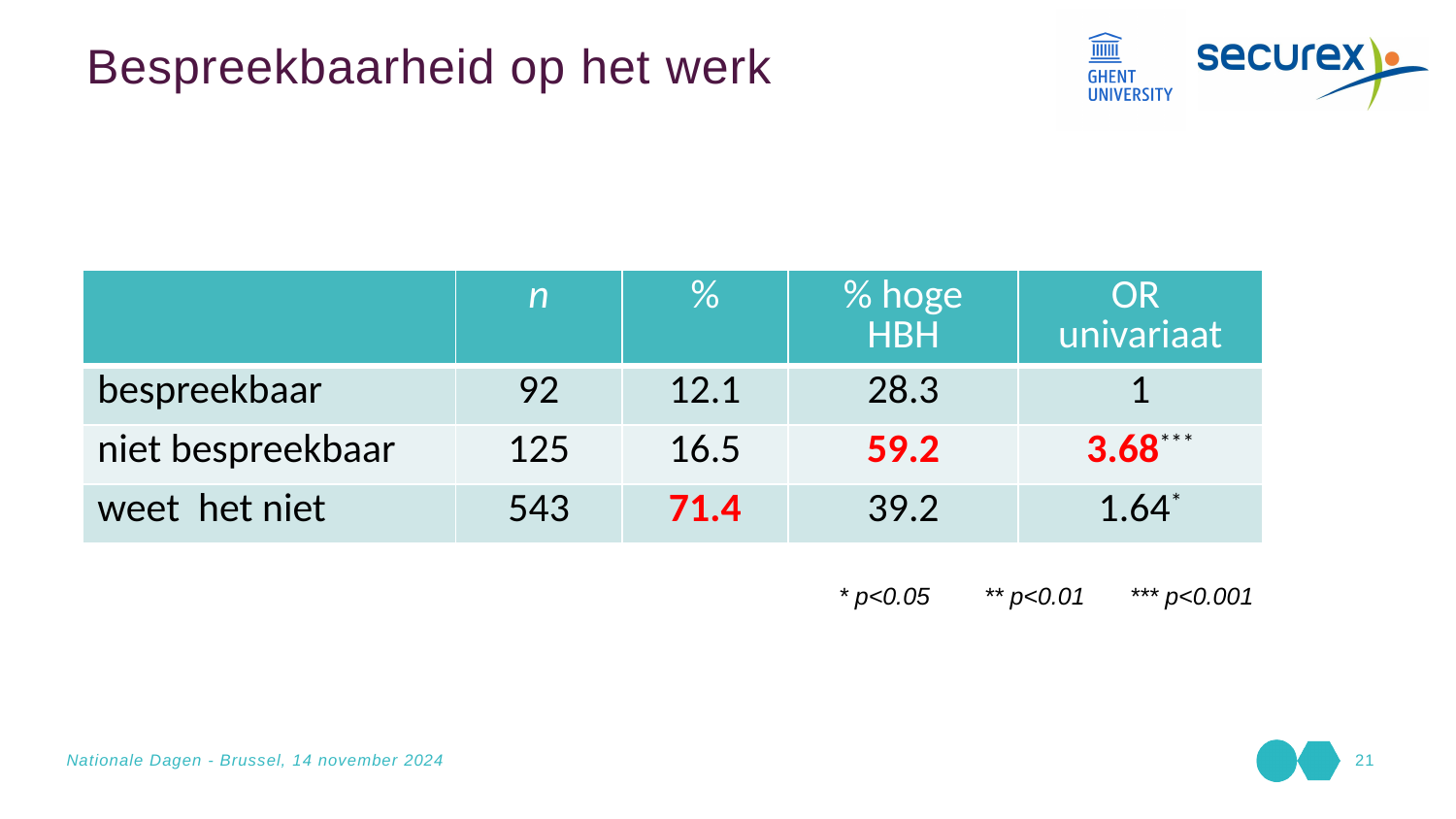

Bespreekbaarheid op het werk
|  | n | % | % hoge HBH | OR univariaat |
| --- | --- | --- | --- | --- |
| bespreekbaar | 92 | 12.1 | 28.3 | 1 |
| niet bespreekbaar | 125 | 16.5 | 59.2 | 3.68\*\*\* |
| weet het niet | 543 | 71.4 | 39.2 | 1.64\* |
* p<0.05	** p<0.01	*** p<0.001
Nationale Dagen - Brussel, 14 november 2024
21